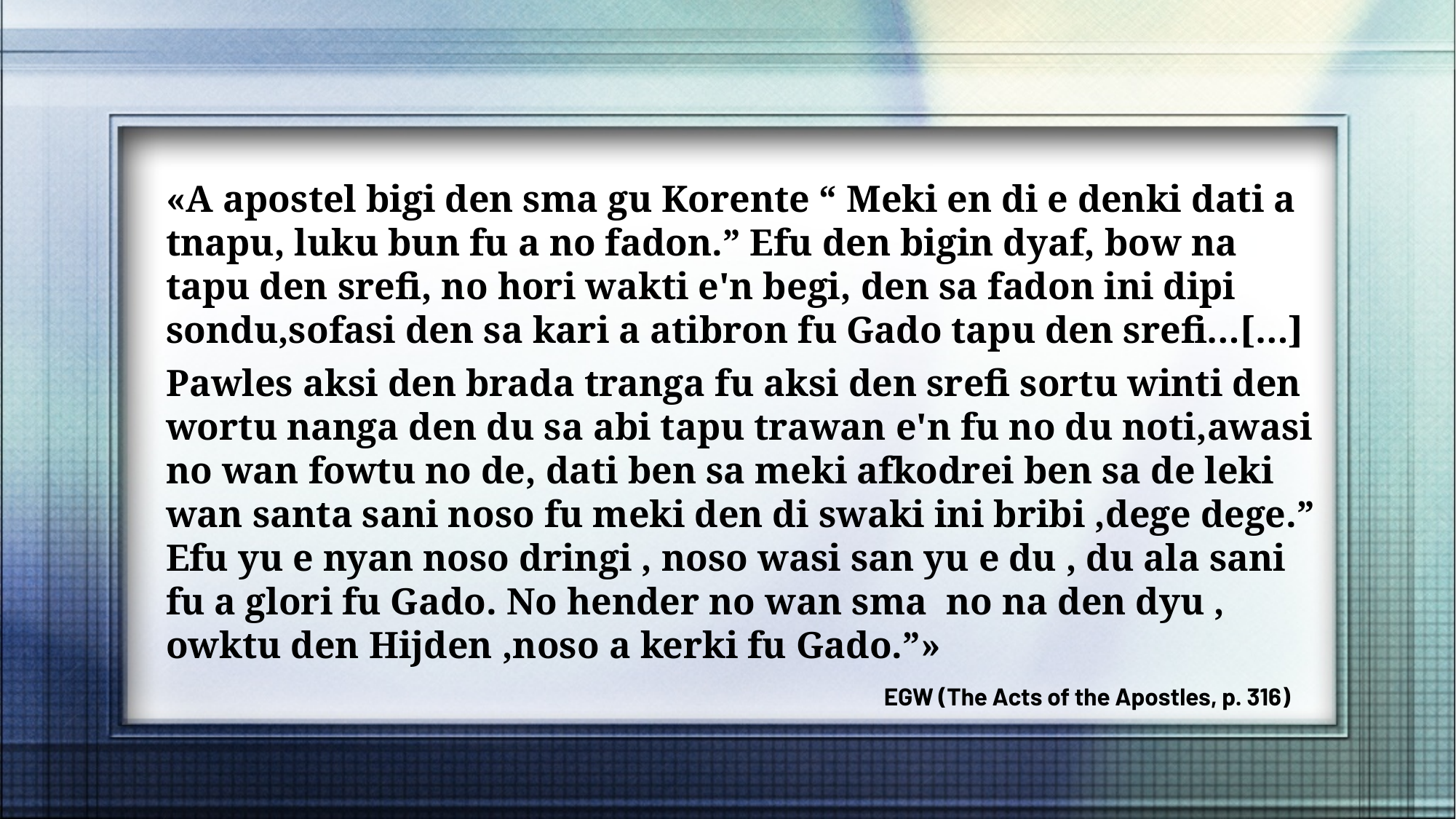

«A apostel bigi den sma gu Korente “ Meki en di e denki dati a tnapu, luku bun fu a no fadon.” Efu den bigin dyaf, bow na tapu den srefi, no hori wakti e'n begi, den sa fadon ini dipi sondu,sofasi den sa kari a atibron fu Gado tapu den srefi…[…]
Pawles aksi den brada tranga fu aksi den srefi sortu winti den wortu nanga den du sa abi tapu trawan e'n fu no du noti,awasi no wan fowtu no de, dati ben sa meki afkodrei ben sa de leki wan santa sani noso fu meki den di swaki ini bribi ,dege dege.” Efu yu e nyan noso dringi , noso wasi san yu e du , du ala sani fu a glori fu Gado. No hender no wan sma  no na den dyu , owktu den Hijden ,noso a kerki fu Gado.”»
EGW (The Acts of the Apostles, p. 316)